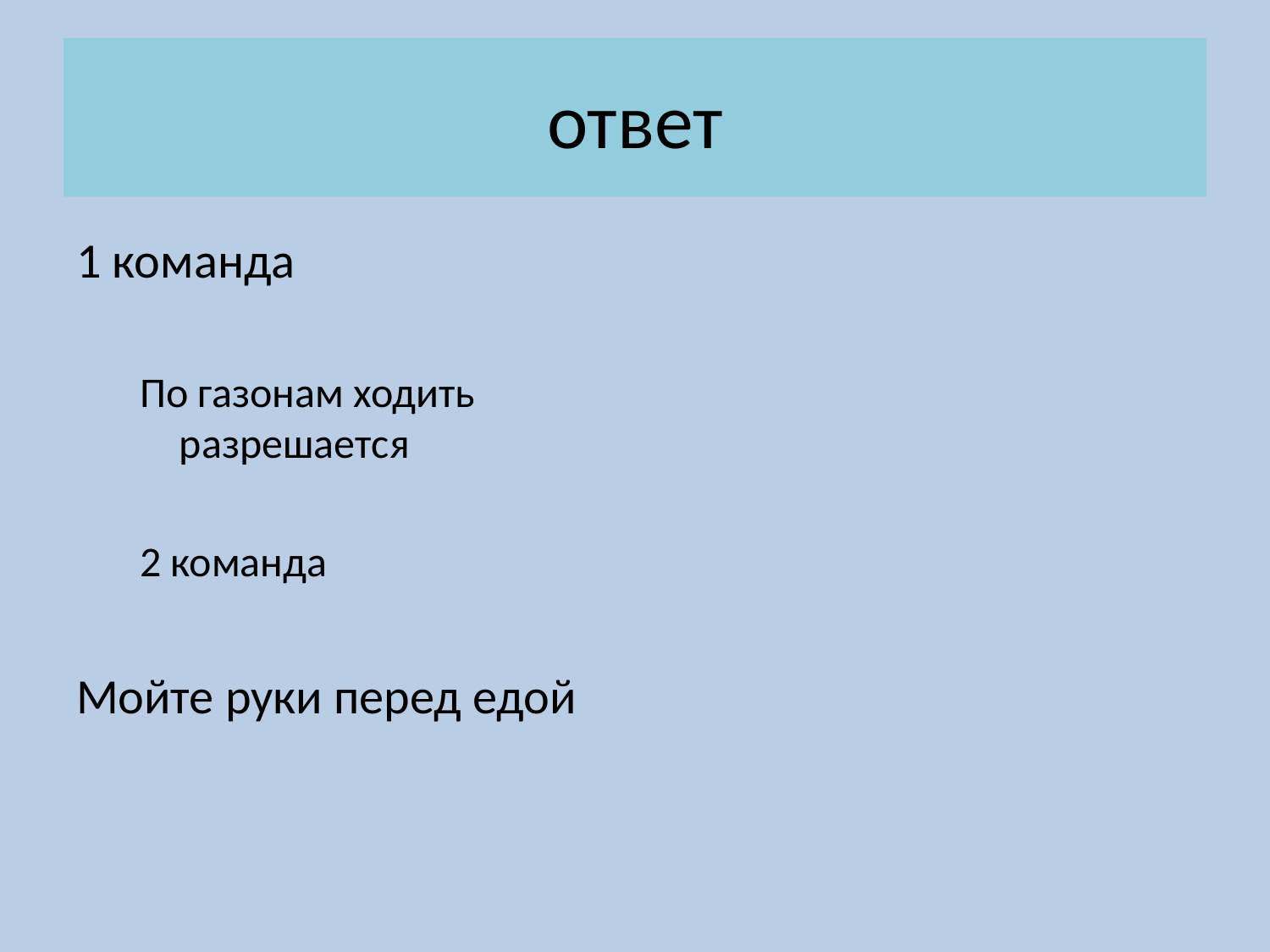

# ответ
1 команда

По газонам ходить разрешается

2 команда

Мойте руки перед едой